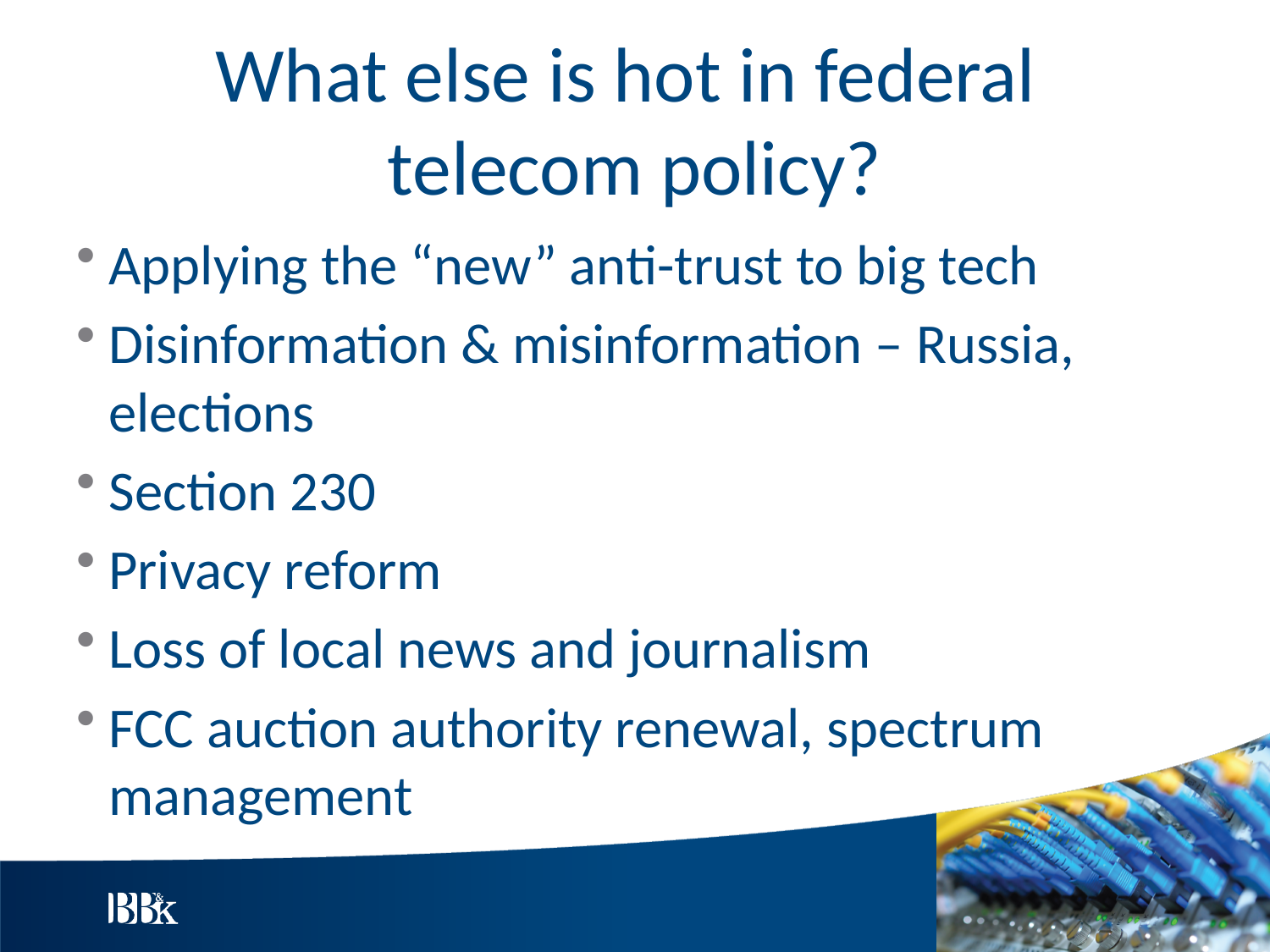

# What else is hot in federal telecom policy?
Applying the “new” anti-trust to big tech
Disinformation & misinformation – Russia, elections
Section 230
Privacy reform
Loss of local news and journalism
FCC auction authority renewal, spectrum management